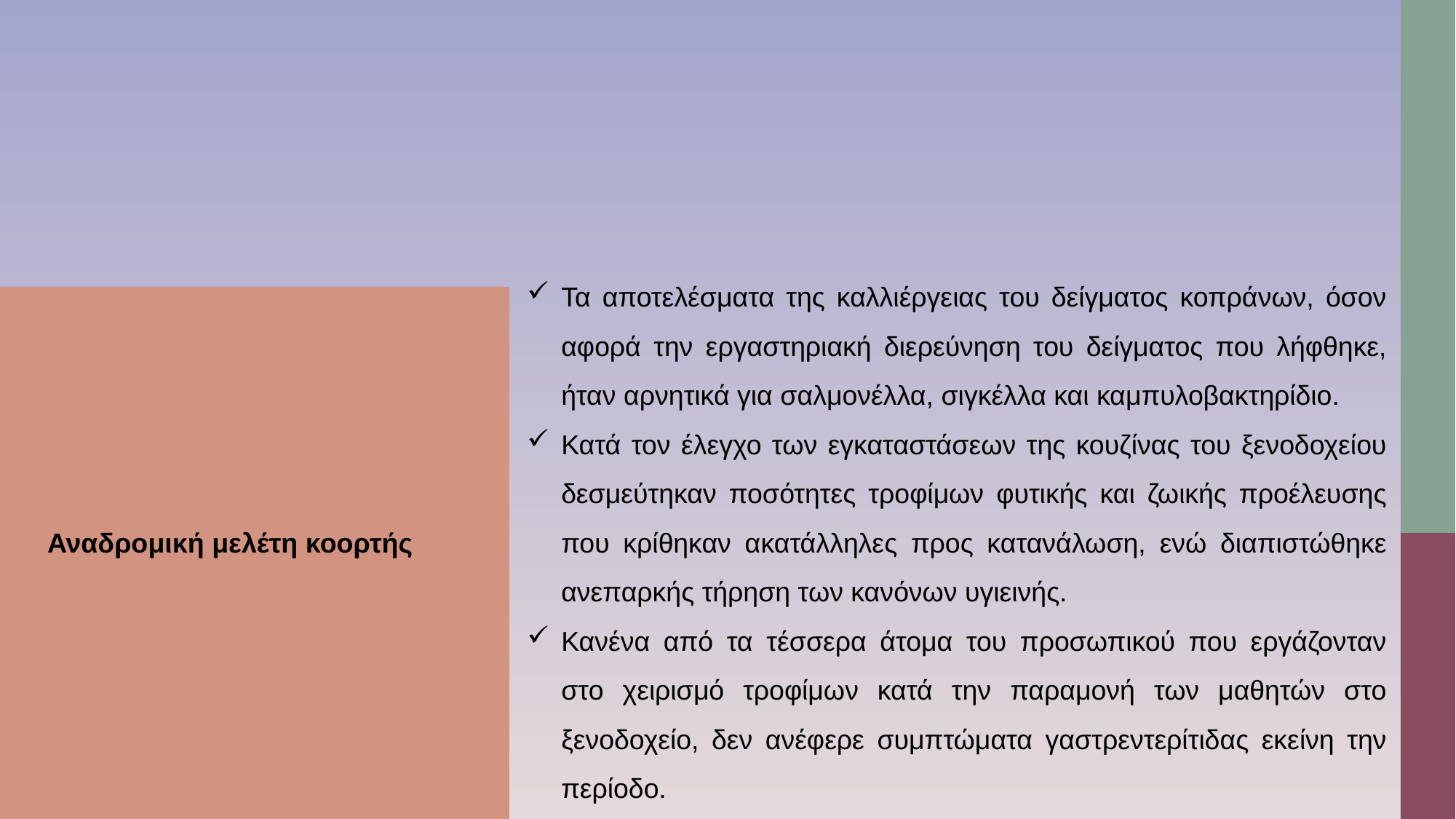

Τα αποτελέσματα της καλλιέργειας του δείγματος κοπράνων, όσον αφορά την εργαστηριακή διερεύνηση του δείγματος που λήφθηκε, ήταν αρνητικά για σαλμονέλλα, σιγκέλλα και καμπυλοβακτηρίδιο.
Κατά τον έλεγχο των εγκαταστάσεων της κουζίνας του ξενοδοχείου δεσμεύτηκαν ποσότητες τροφίμων φυτικής και ζωικής προέλευσης που κρίθηκαν ακατάλληλες προς κατανάλωση, ενώ διαπιστώθηκε ανεπαρκής τήρηση των κανόνων υγιεινής.
Κανένα από τα τέσσερα άτομα του προσωπικού που εργάζονταν στο χειρισμό τροφίμων κατά την παραμονή των μαθητών στο ξενοδοχείο, δεν ανέφερε συμπτώματα γαστρεντερίτιδας εκείνη την περίοδο.
Αναδρομική μελέτη κοορτής